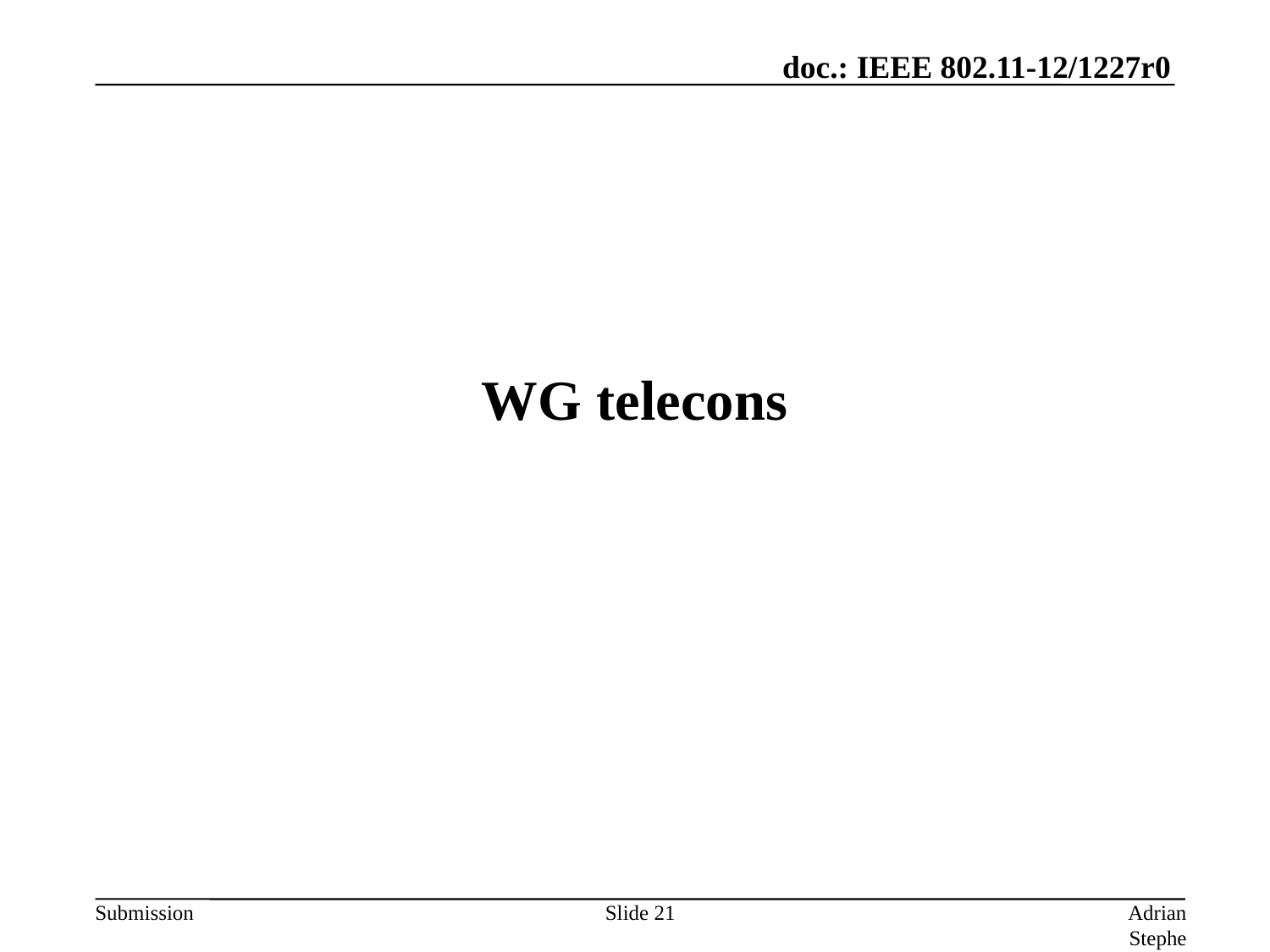

# WG telecons
Slide 21
Adrian Stephens, Intel Corporation